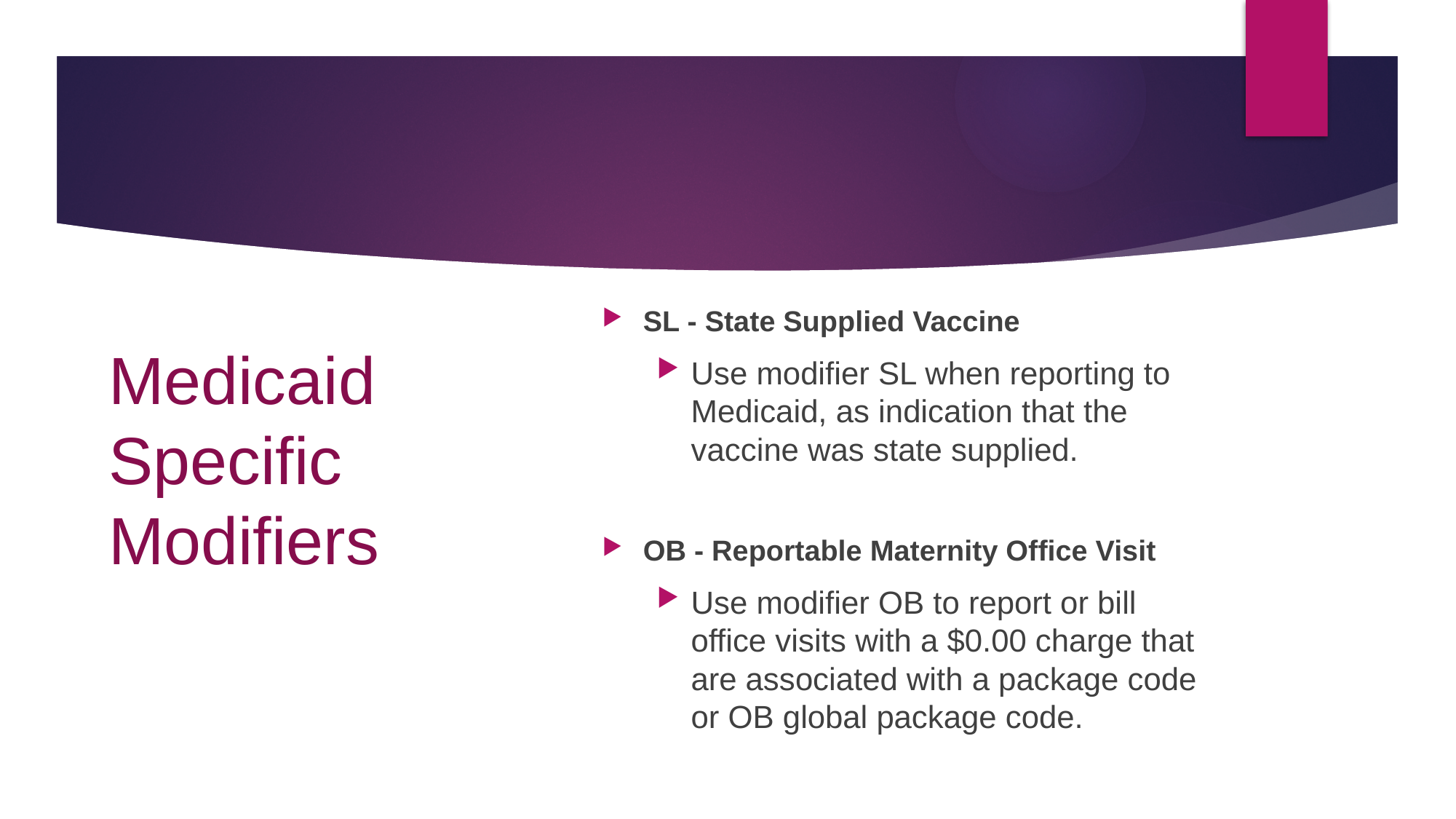

# Medicaid Specific Modifiers
SL - State Supplied Vaccine
Use modifier SL when reporting to Medicaid, as indication that the vaccine was state supplied.

OB - Reportable Maternity Office Visit
Use modifier OB to report or bill office visits with a $0.00 charge that are associated with a package code or OB global package code.